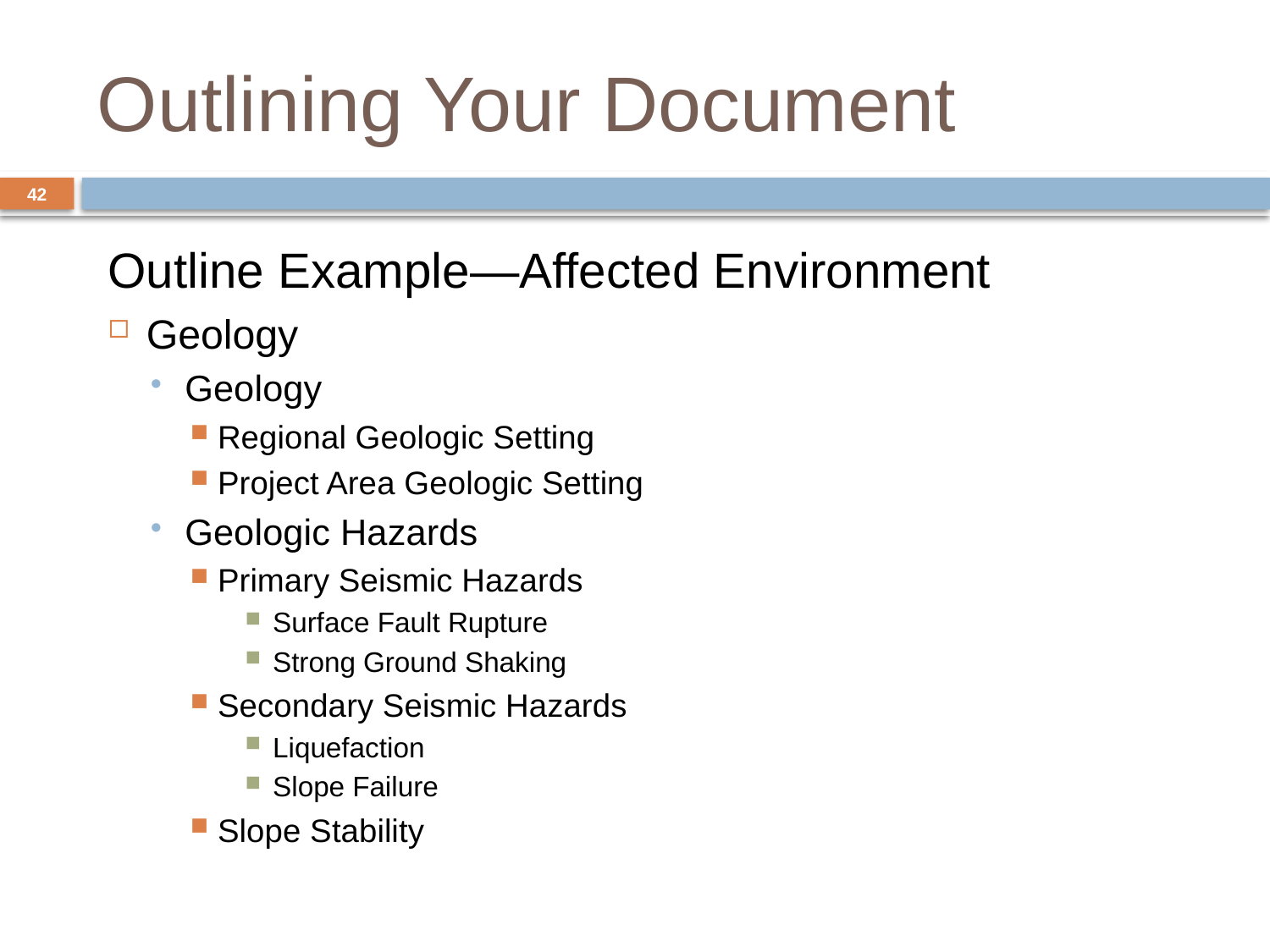

# Outlining Your Document
42
Outline Example—Affected Environment
Geology
Geology
Regional Geologic Setting
Project Area Geologic Setting
Geologic Hazards
Primary Seismic Hazards
Surface Fault Rupture
Strong Ground Shaking
Secondary Seismic Hazards
Liquefaction
Slope Failure
Slope Stability